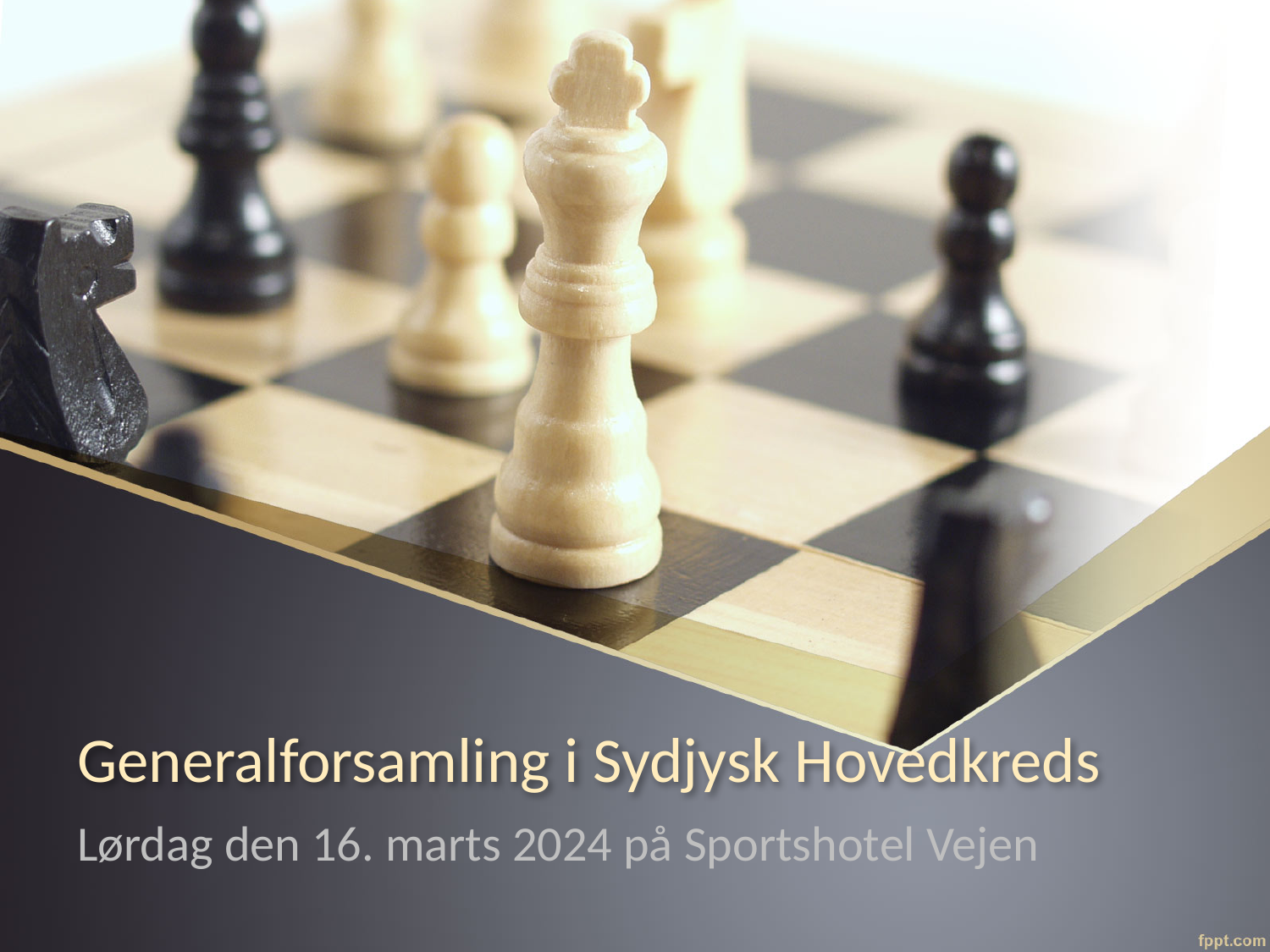

# Generalforsamling i Sydjysk Hovedkreds
Lørdag den 16. marts 2024 på Sportshotel Vejen